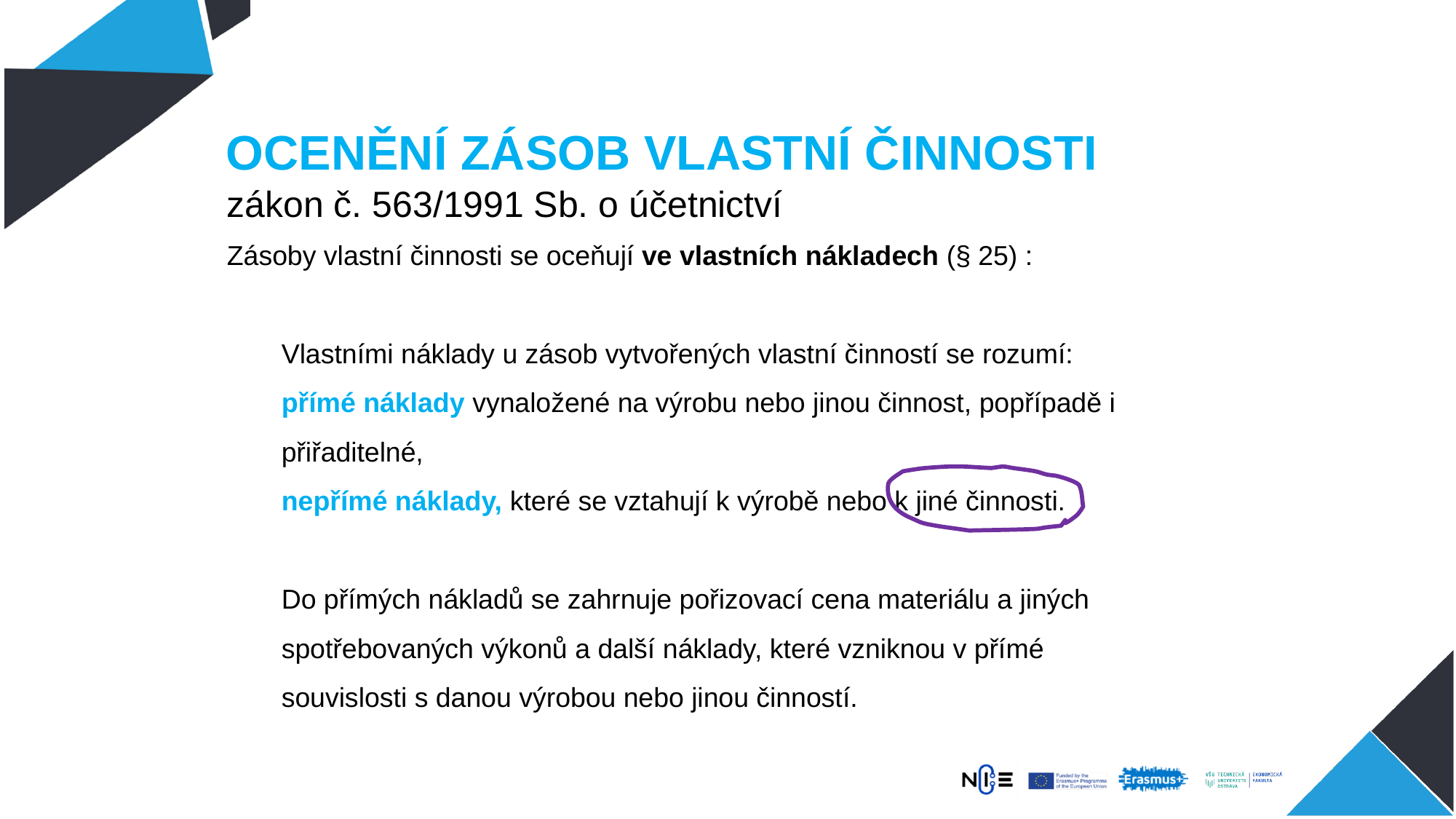

ocenění zásob vlastní činnosti
zákon č. 563/1991 Sb. o účetnictví
Zásoby vlastní činnosti se oceňují ve vlastních nákladech (§ 25) :

Vlastními náklady u zásob vytvořených vlastní činností se rozumí:
přímé náklady vynaložené na výrobu nebo jinou činnost, popřípadě i přiřaditelné,
nepřímé náklady, které se vztahují k výrobě nebo k jiné činnosti.

Do přímých nákladů se zahrnuje pořizovací cena materiálu a jiných spotřebovaných výkonů a další náklady, které vzniknou v přímé souvislosti s danou výrobou nebo jinou činností.